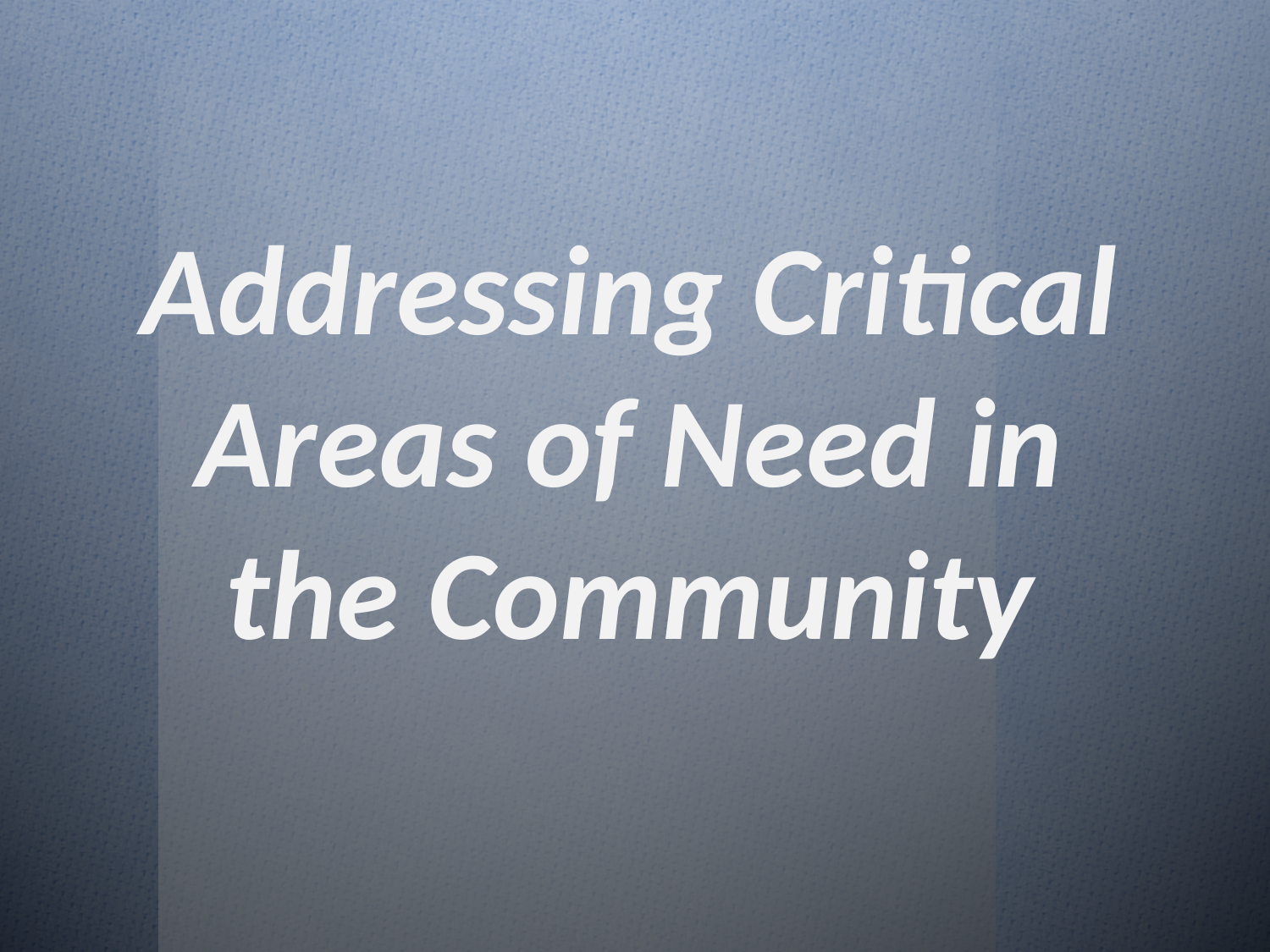

Addressing Critical Areas of Need in the Community